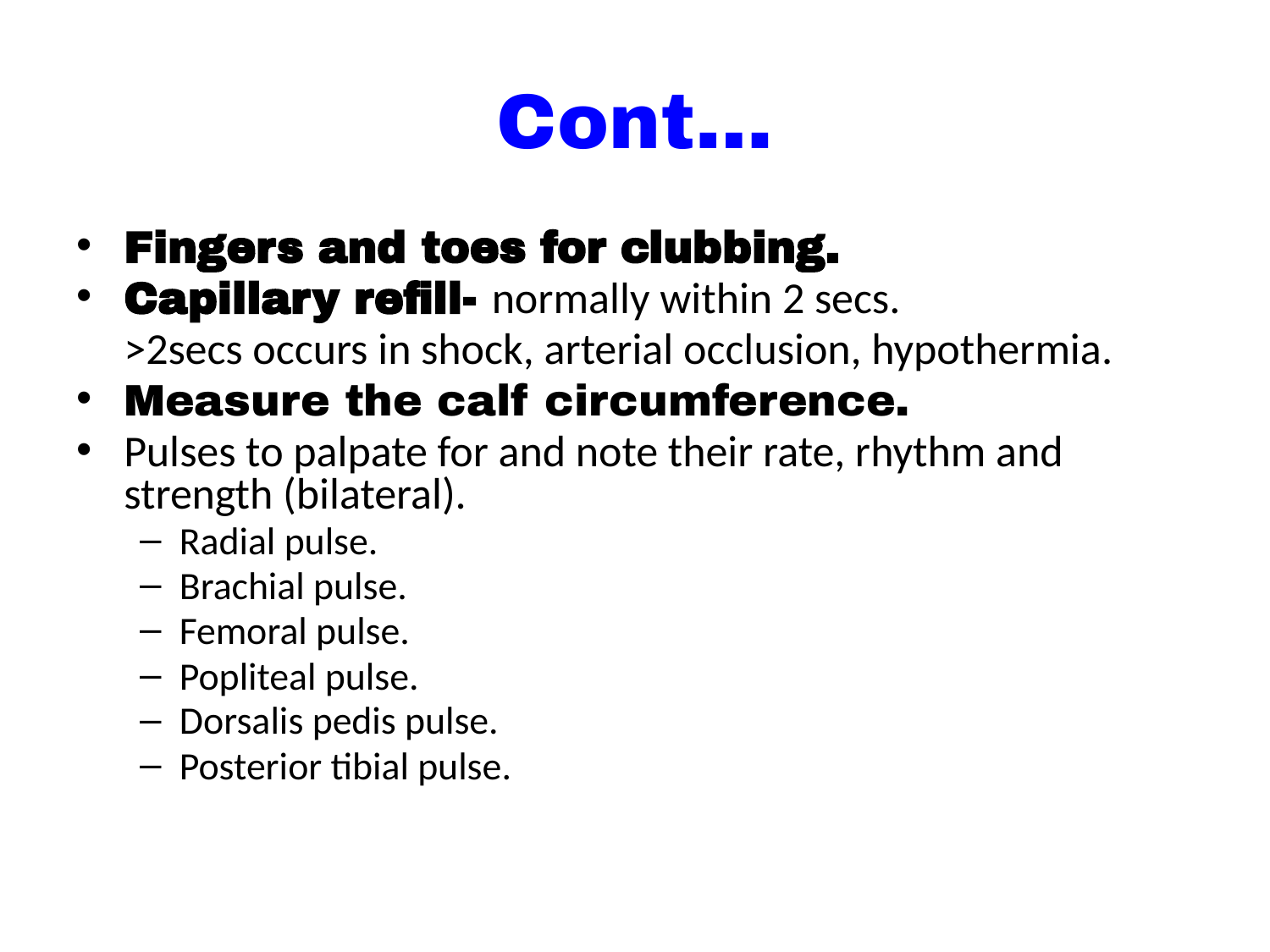

# Cont…
Fingers and toes for clubbing.
Capillary refill- normally within 2 secs.
	>2secs occurs in shock, arterial occlusion, hypothermia.
Measure the calf circumference.
Pulses to palpate for and note their rate, rhythm and strength (bilateral).
Radial pulse.
Brachial pulse.
Femoral pulse.
Popliteal pulse.
Dorsalis pedis pulse.
Posterior tibial pulse.